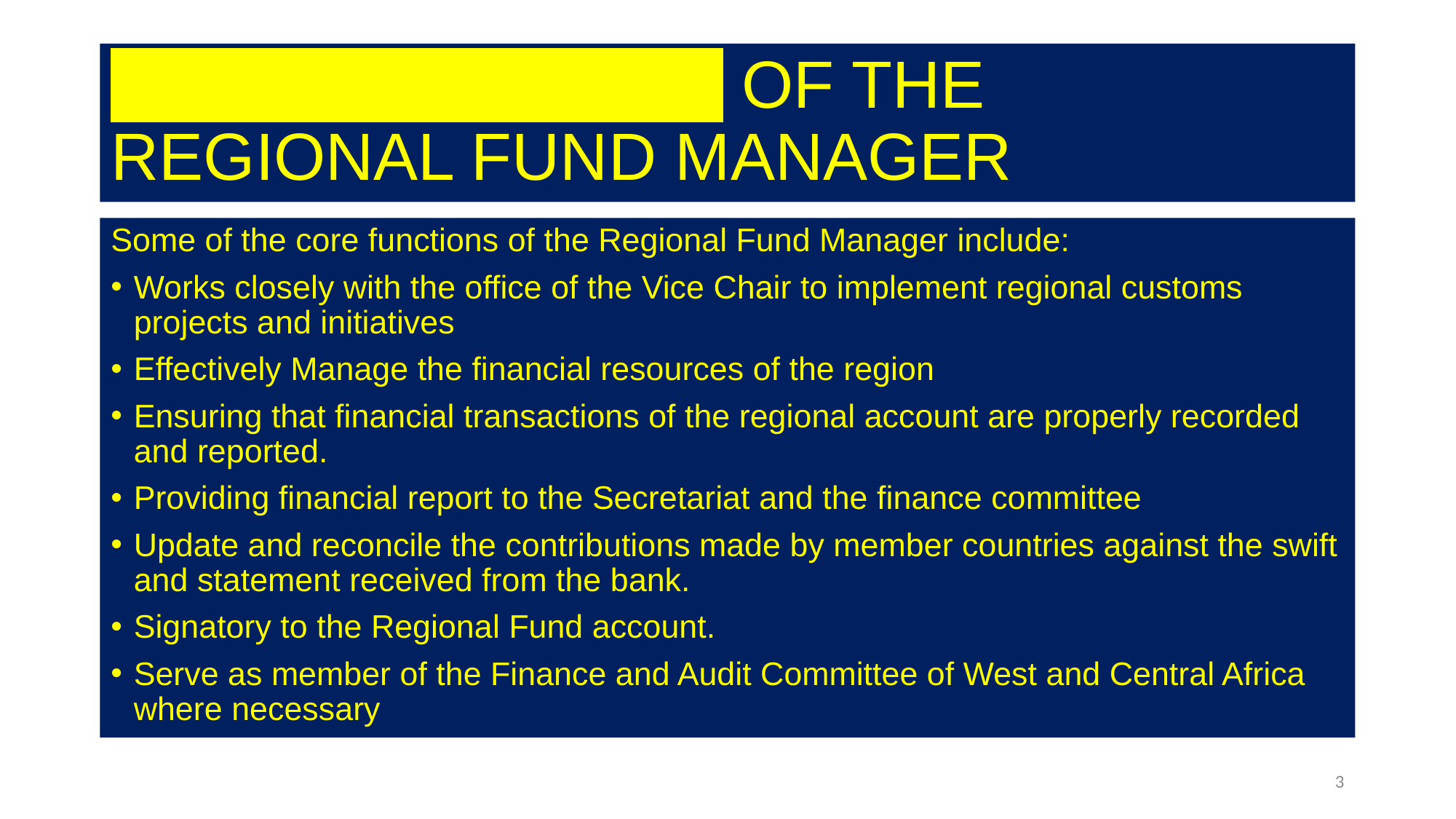

# RESPONSIBILITIES OF THE REGIONAL FUND MANAGER
Some of the core functions of the Regional Fund Manager include:
Works closely with the office of the Vice Chair to implement regional customs projects and initiatives
Effectively Manage the financial resources of the region
Ensuring that financial transactions of the regional account are properly recorded and reported.
Providing financial report to the Secretariat and the finance committee
Update and reconcile the contributions made by member countries against the swift and statement received from the bank.
Signatory to the Regional Fund account.
Serve as member of the Finance and Audit Committee of West and Central Africa where necessary

3